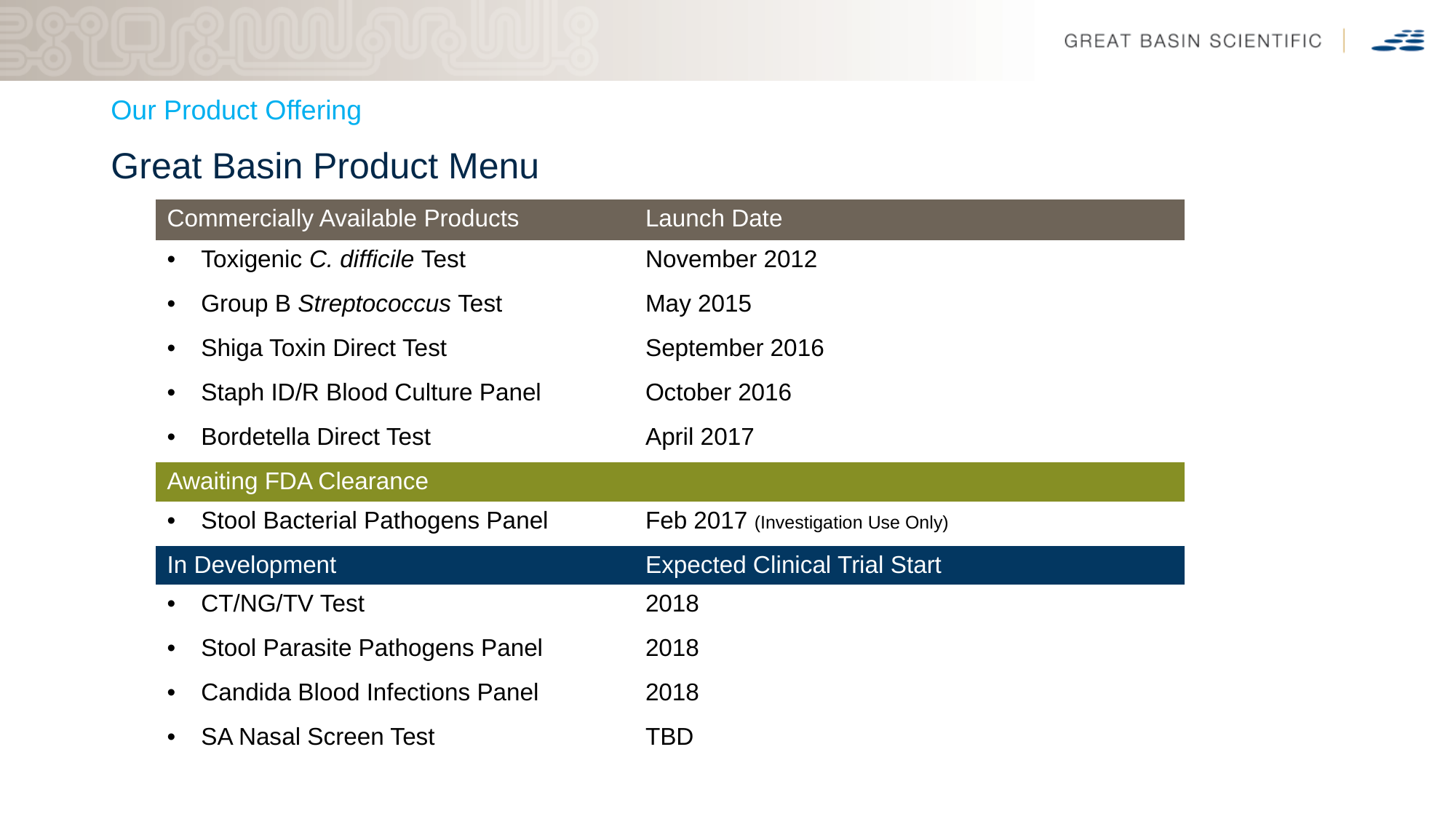

# Our Product Offering
Great Basin Product Menu
| Commercially Available Products | Launch Date |  |
| --- | --- | --- |
| Toxigenic C. difficile Test | November 2012 |  |
| Group B Streptococcus Test | May 2015 |  |
| Shiga Toxin Direct Test | September 2016 |  |
| Staph ID/R Blood Culture Panel | October 2016 |  |
| Bordetella Direct Test | April 2017 |  |
| Awaiting FDA Clearance |  |  |
| Stool Bacterial Pathogens Panel | Feb 2017 (Investigation Use Only) |  |
| In Development | Expected Clinical Trial Start |  |
| CT/NG/TV Test | 2018 |  |
| Stool Parasite Pathogens Panel | 2018 |  |
| Candida Blood Infections Panel | 2018 |  |
| SA Nasal Screen Test | TBD |  |